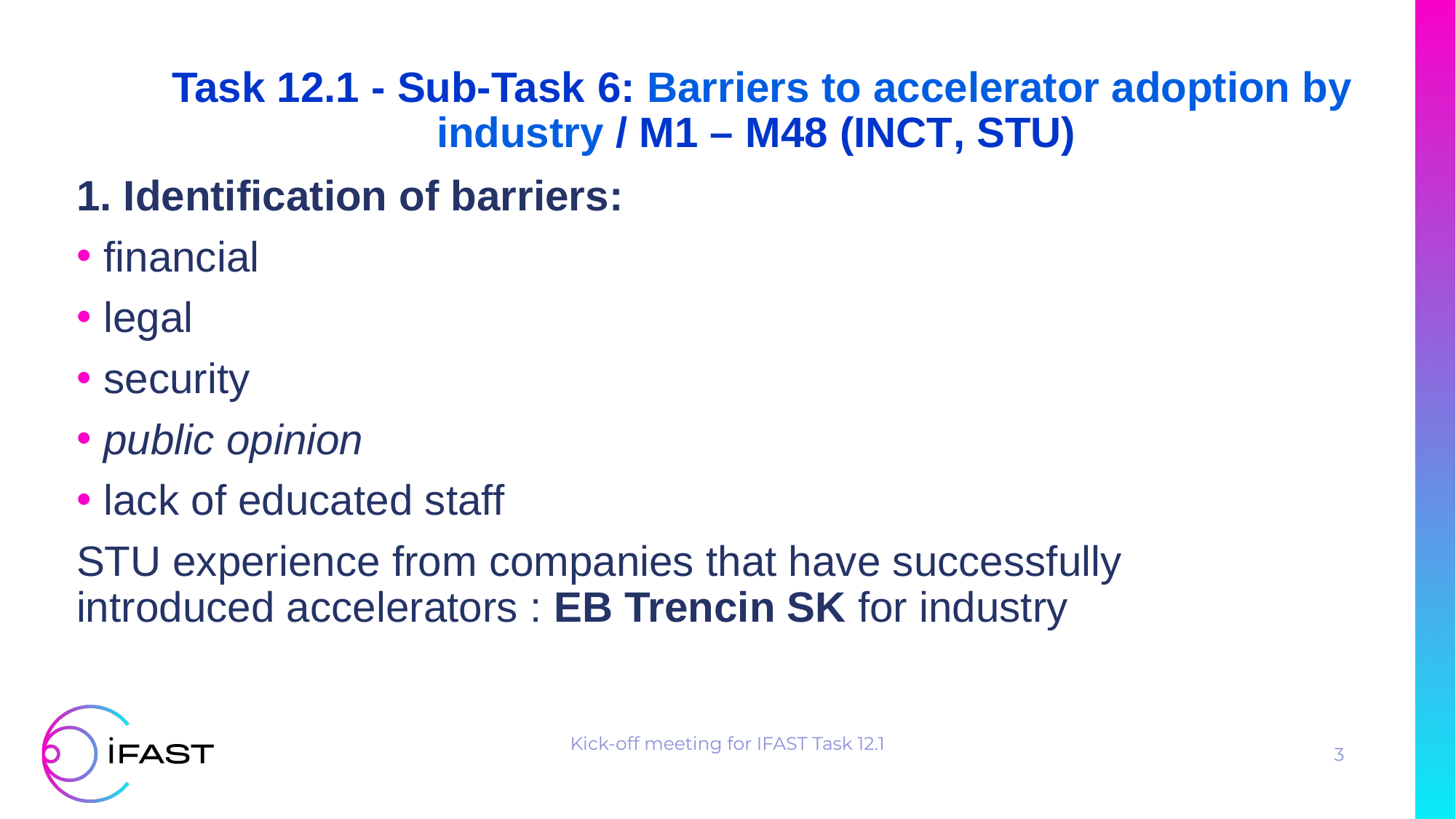

Task 12.1 - Sub-Task 6: Barriers to accelerator adoption by industry / M1 – M48 (INCT, STU)
1. Identification of barriers:
financial
legal
security
public opinion
lack of educated staff
STU experience from companies that have successfully introduced accelerators : EB Trencin SK for industry
Kick-off meeting for IFAST Task 12.1

3